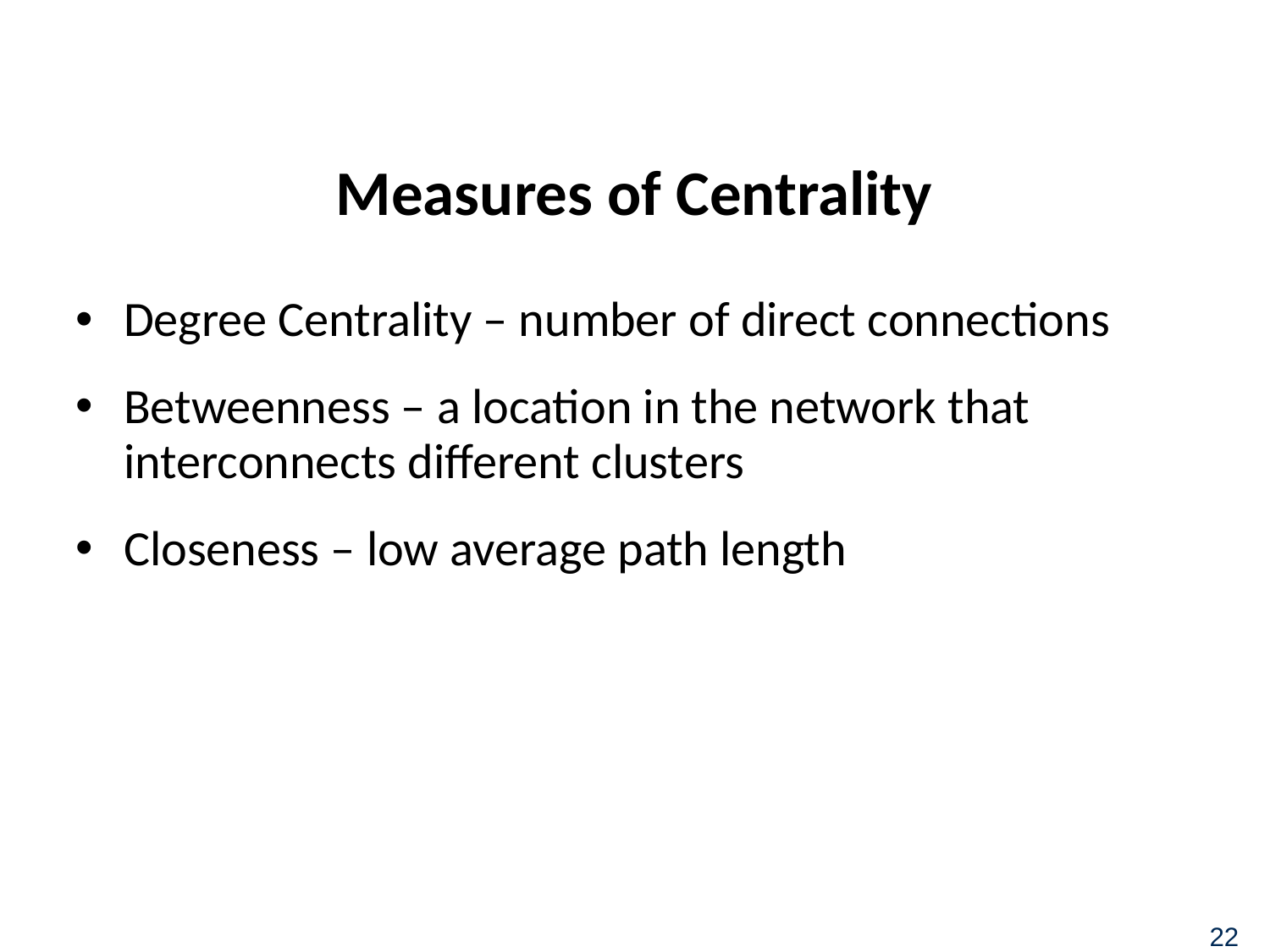

# Measures of Centrality
Degree Centrality – number of direct connections
Betweenness – a location in the network that interconnects different clusters
Closeness – low average path length
22